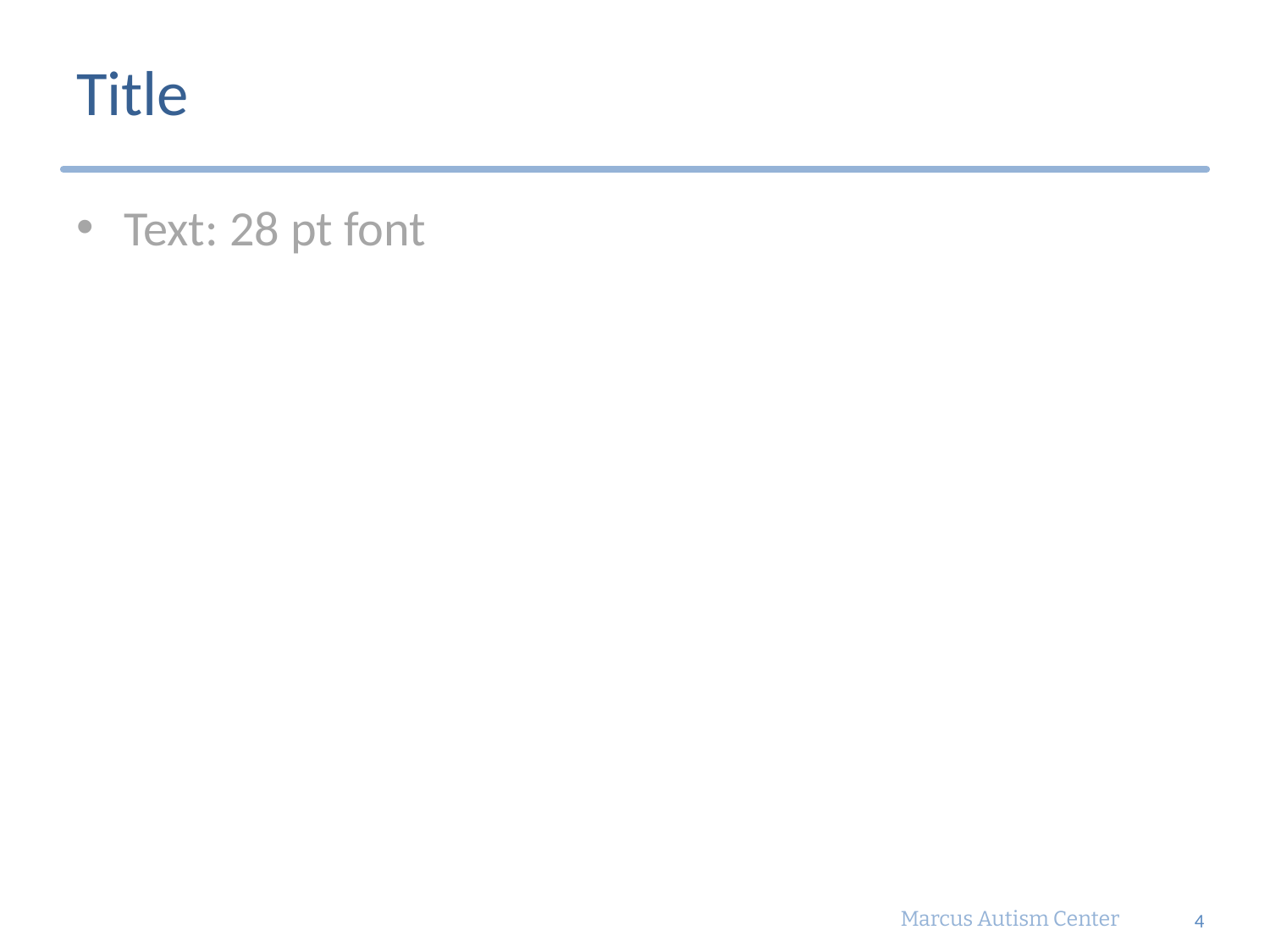

# Title
Text: 28 pt font
4